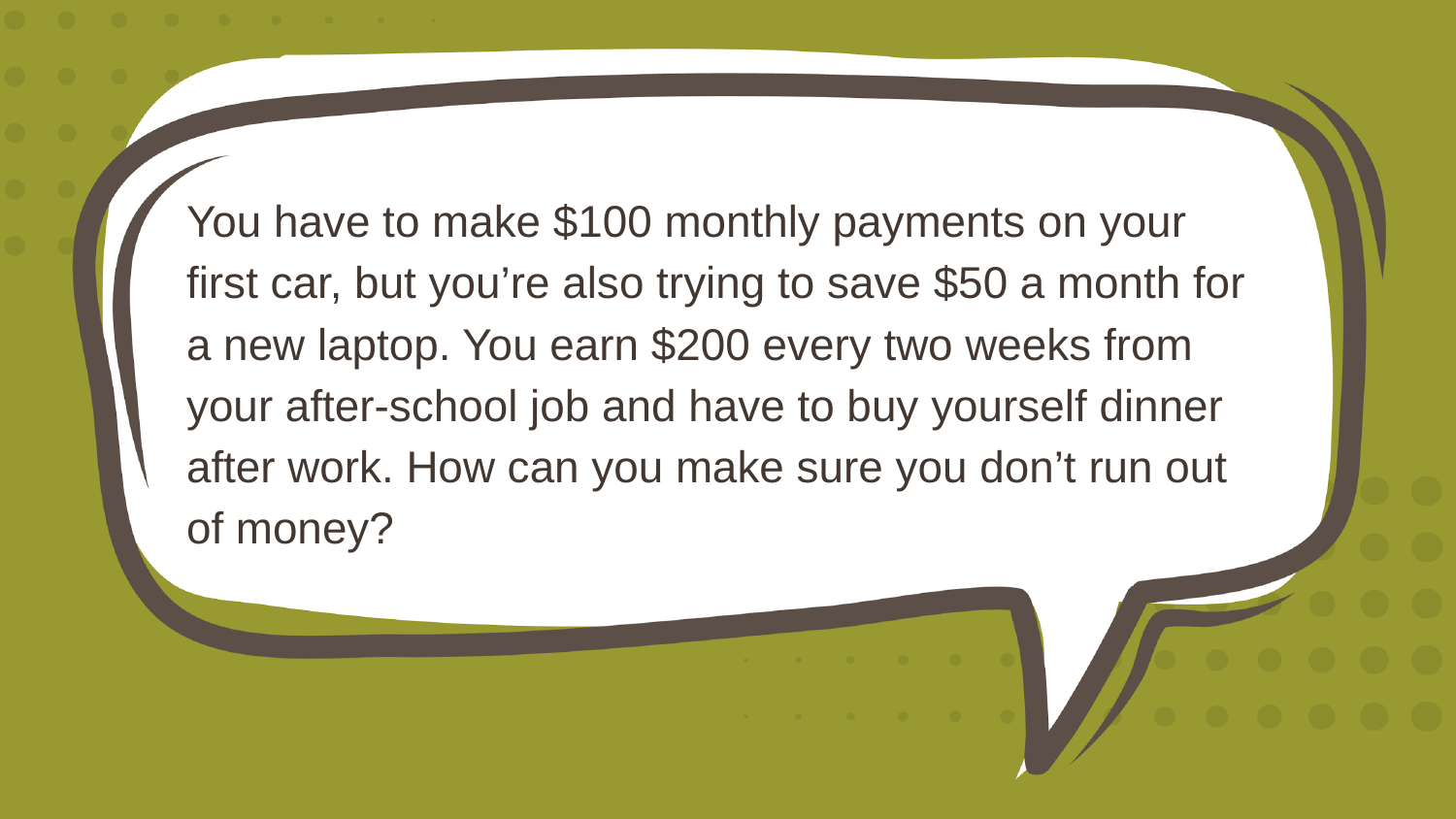

You have to make $100 monthly payments on your first car, but you’re also trying to save $50 a month for a new laptop. You earn $200 every two weeks from your after-school job and have to buy yourself dinner after work. How can you make sure you don’t run out of money?